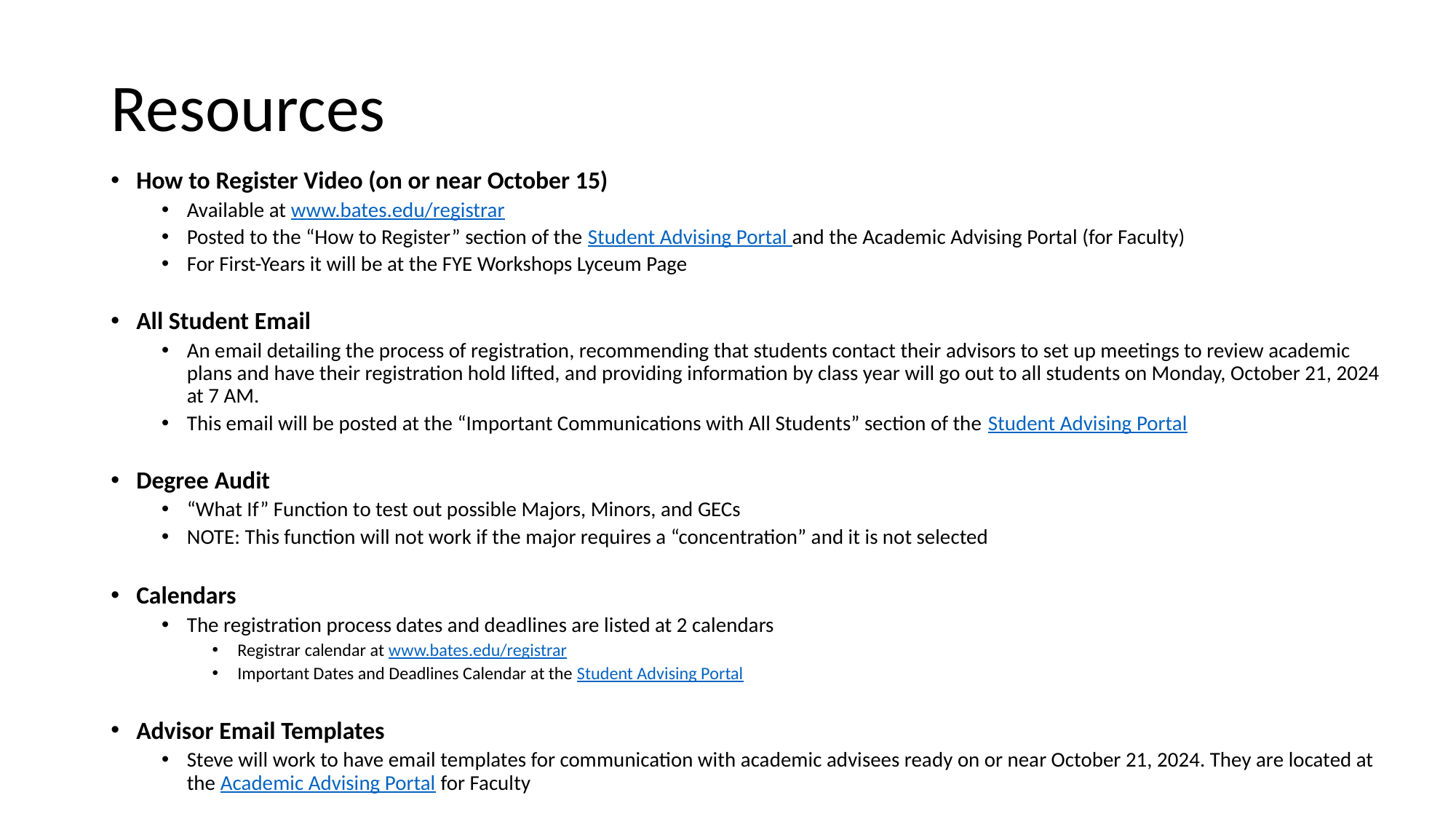

# Resources
How to Register Video (on or near October 15)
Available at www.bates.edu/registrar
Posted to the “How to Register” section of the Student Advising Portal and the Academic Advising Portal (for Faculty)
For First-Years it will be at the FYE Workshops Lyceum Page

All Student Email
An email detailing the process of registration, recommending that students contact their advisors to set up meetings to review academic plans and have their registration hold lifted, and providing information by class year will go out to all students on Monday, October 21, 2024 at 7 AM.
This email will be posted at the “Important Communications with All Students” section of the Student Advising Portal

Degree Audit
“What If” Function to test out possible Majors, Minors, and GECs
NOTE: This function will not work if the major requires a “concentration” and it is not selected

Calendars
The registration process dates and deadlines are listed at 2 calendars
Registrar calendar at www.bates.edu/registrar
Important Dates and Deadlines Calendar at the Student Advising Portal

Advisor Email Templates
Steve will work to have email templates for communication with academic advisees ready on or near October 21, 2024. They are located at the Academic Advising Portal for Faculty